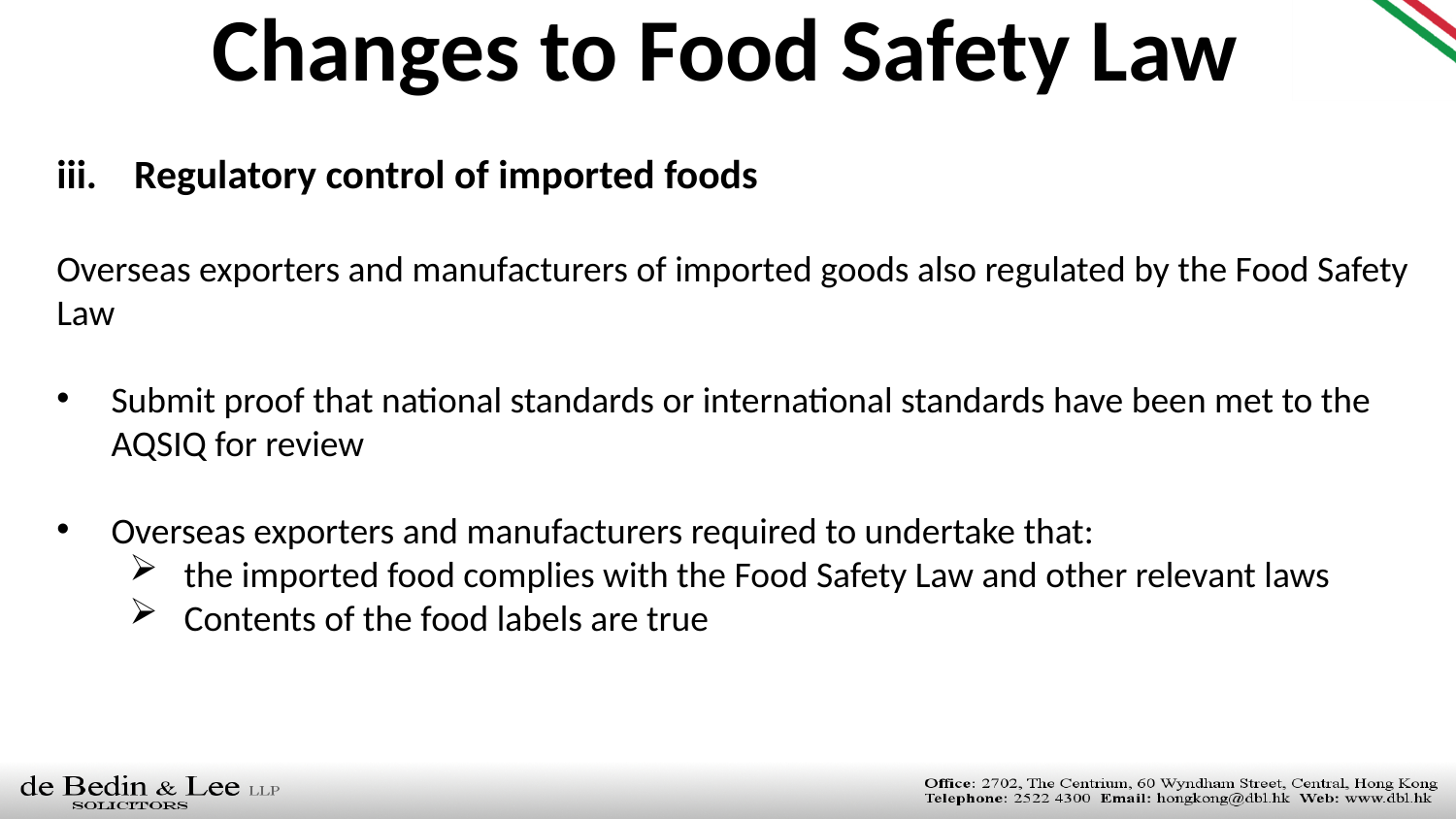

Changes to Food Safety Law

iii.    Regulatory control of imported foods
Overseas exporters and manufacturers of imported goods also regulated by the Food Safety Law

Submit proof that national standards or international standards have been met to the AQSIQ for review

Overseas exporters and manufacturers required to undertake that:
the imported food complies with the Food Safety Law and other relevant laws
Contents of the food labels are true